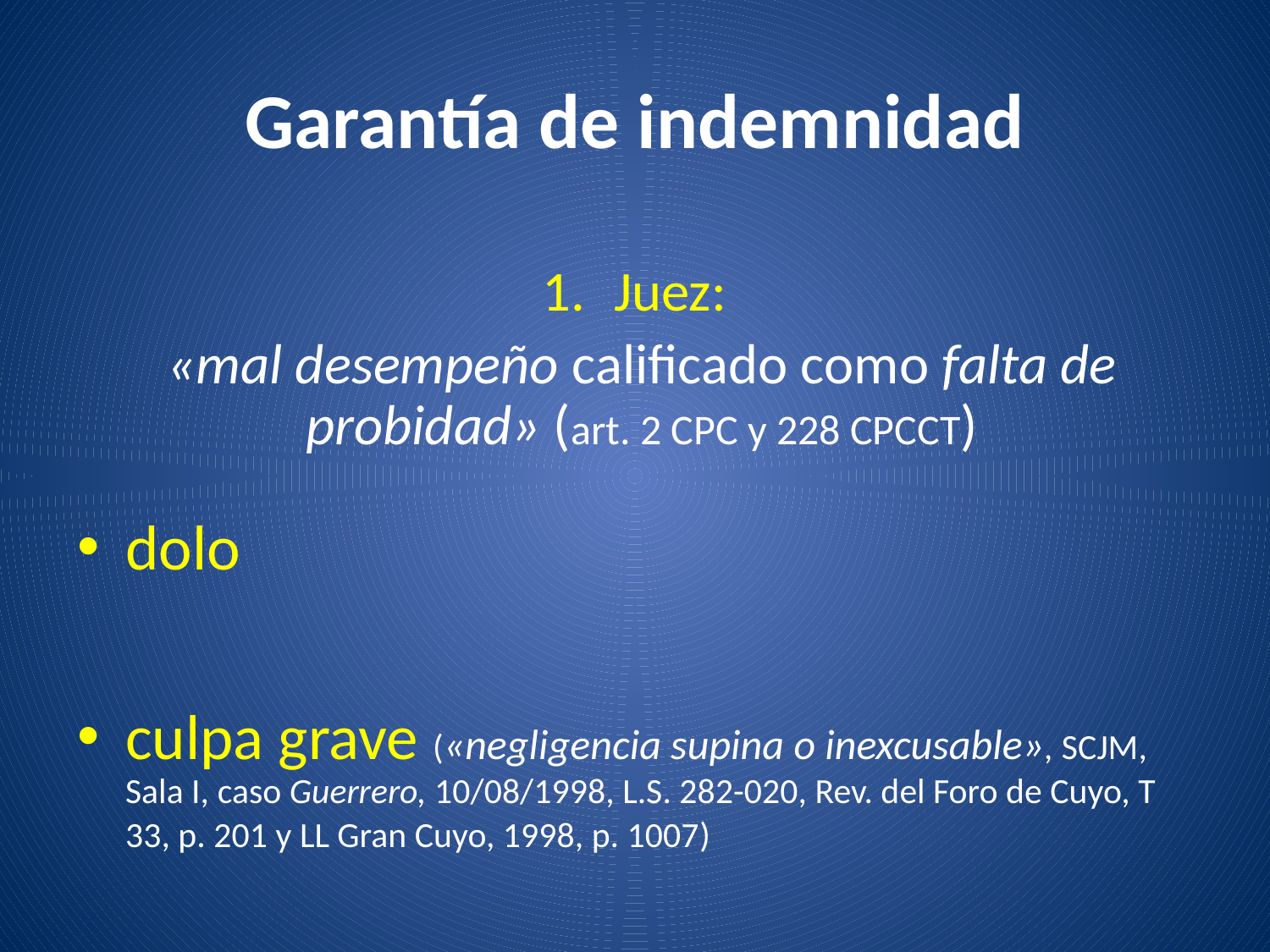

# Garantía de indemnidad
Juez:
«mal desempeño calificado como falta de probidad» (art. 2 CPC y 228 CPCCT)

dolo

culpa grave («negligencia supina o inexcusable», SCJM, Sala I, caso Guerrero, 10/08/1998, L.S. 282-020, Rev. del Foro de Cuyo, T 33, p. 201 y LL Gran Cuyo, 1998, p. 1007)